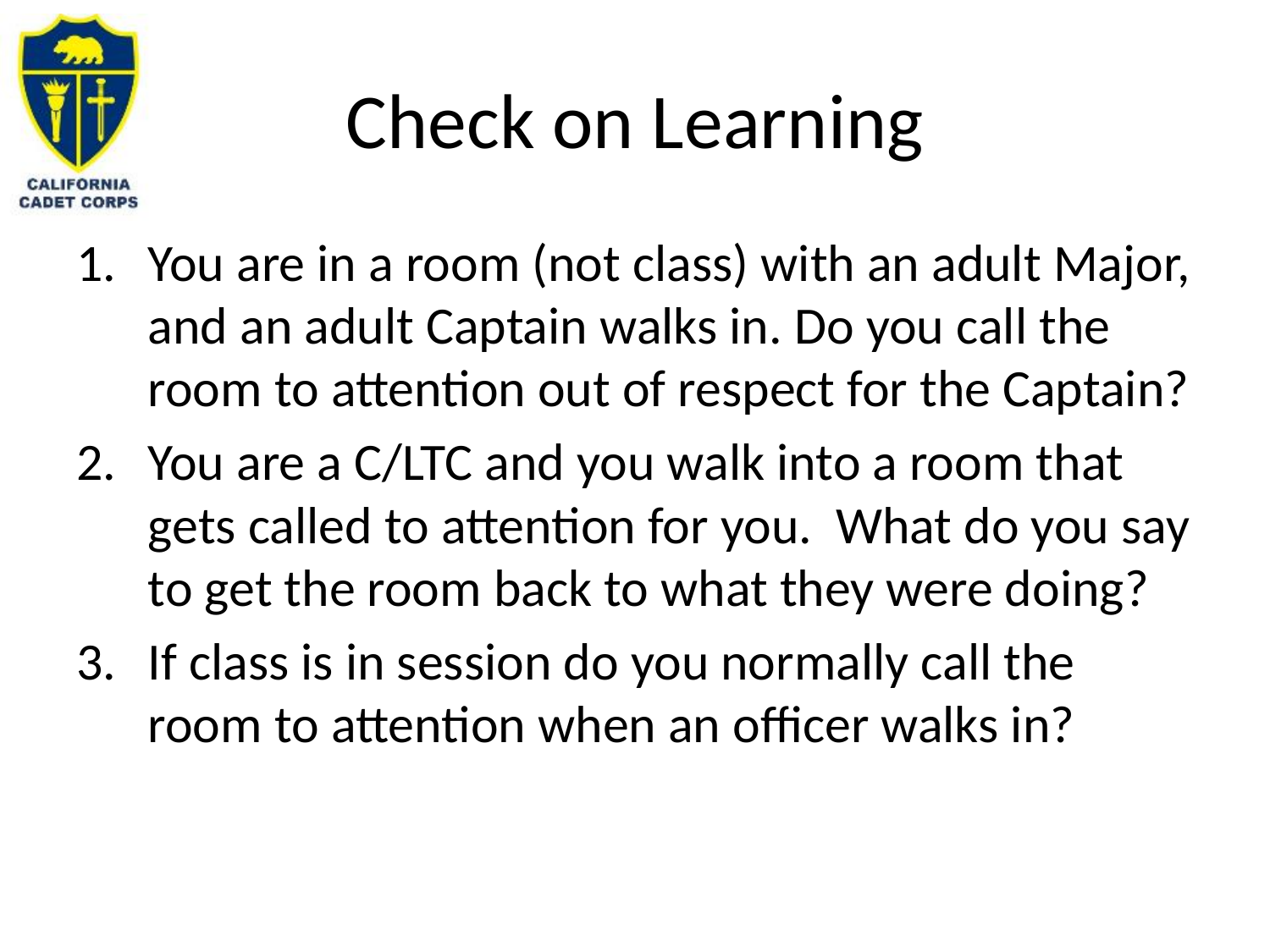

# Check on Learning
You are in a room (not class) with an adult Major, and an adult Captain walks in. Do you call the room to attention out of respect for the Captain?
You are a C/LTC and you walk into a room that gets called to attention for you.  What do you say to get the room back to what they were doing?
If class is in session do you normally call the room to attention when an officer walks in?